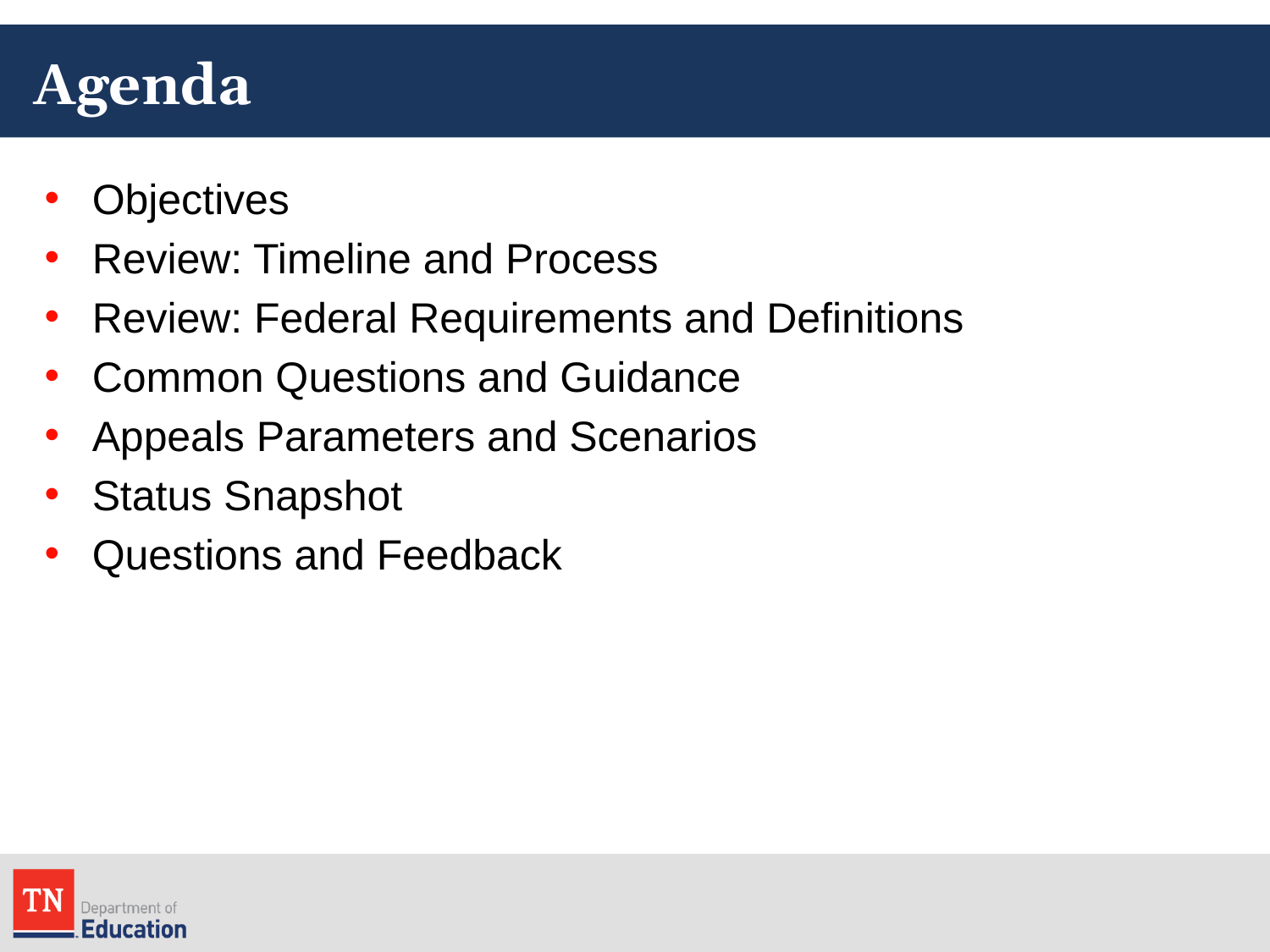

# Agenda
Objectives
Review: Timeline and Process
Review: Federal Requirements and Definitions
Common Questions and Guidance
Appeals Parameters and Scenarios
Status Snapshot
Questions and Feedback